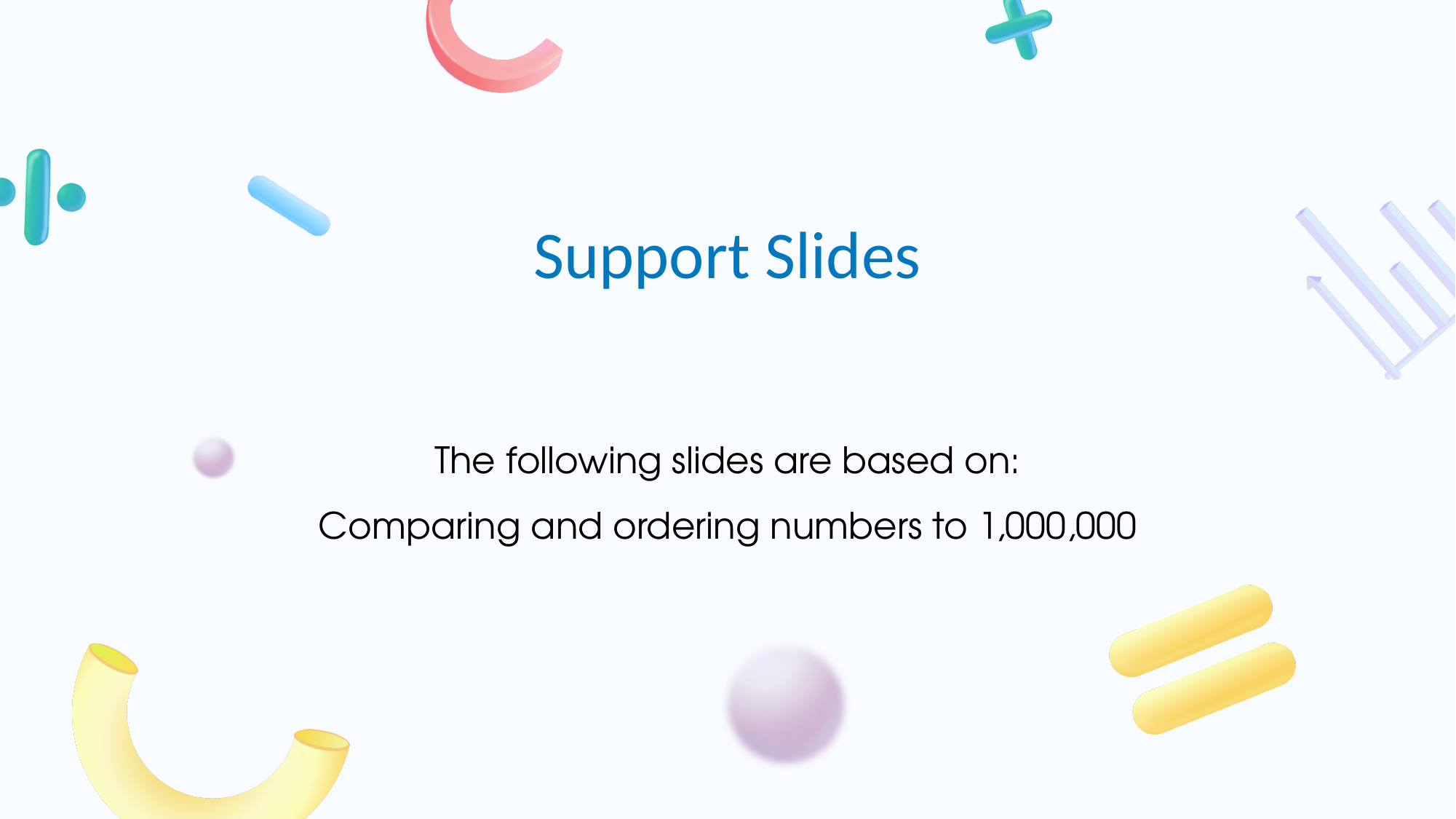

# The following slides are based on: Comparing and ordering numbers to 1,000,000